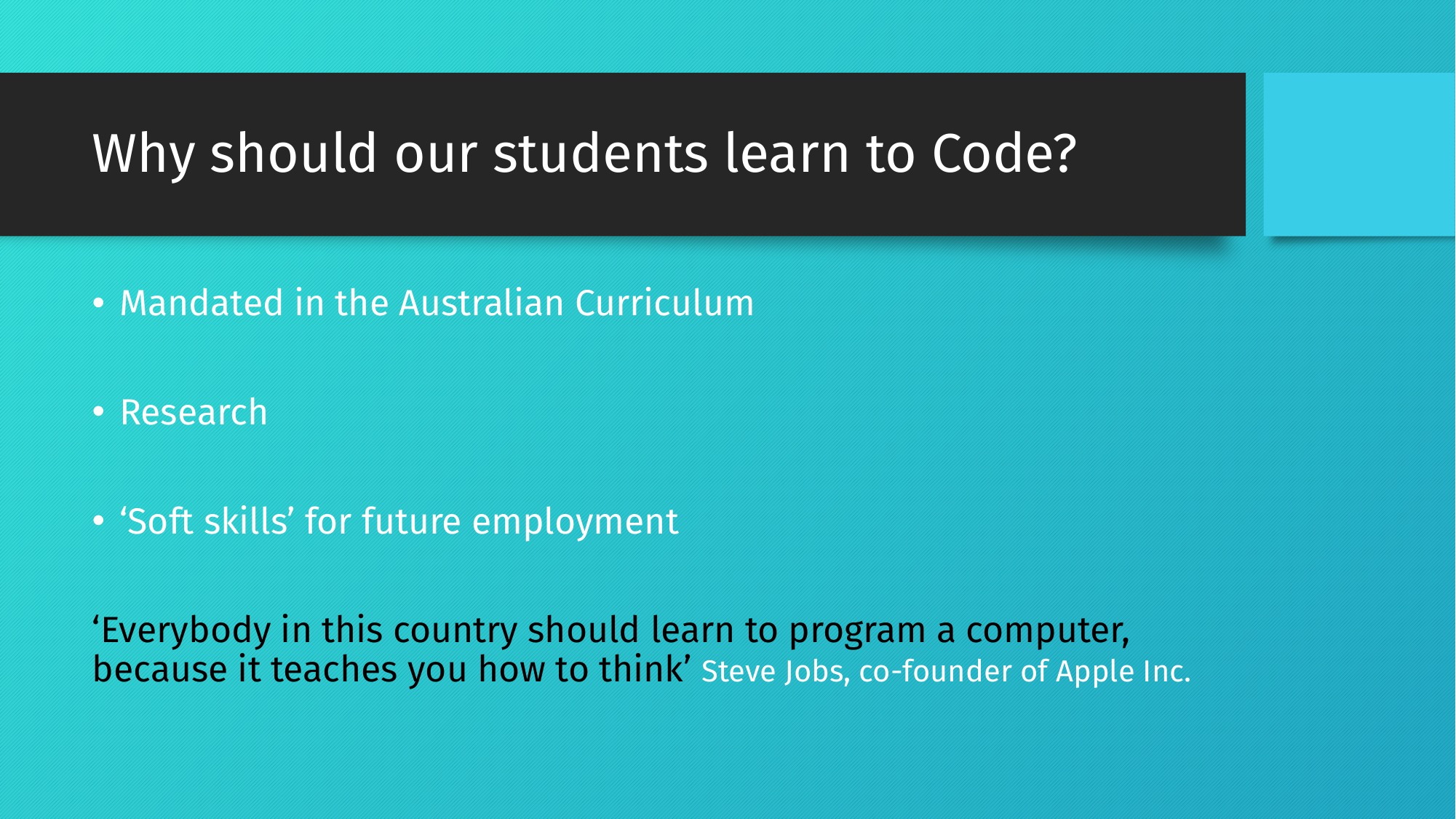

# Why should our students learn to Code?
Mandated in the Australian Curriculum

Research

‘Soft skills’ for future employment

‘Everybody in this country should learn to program a computer, because it teaches you how to think’ Steve Jobs, co-founder of Apple Inc.